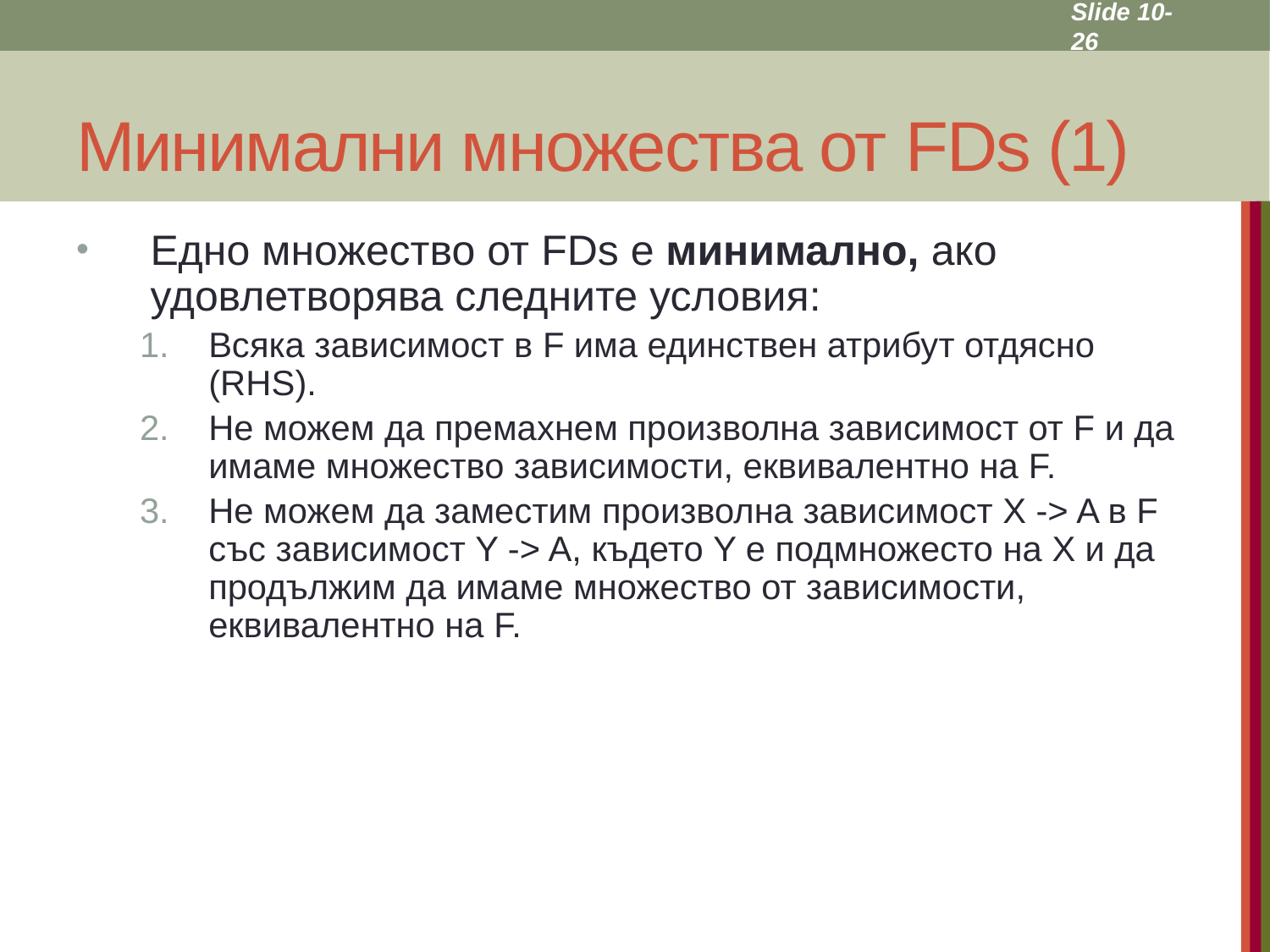

Slide 10- 26
# Минимални множества от FDs (1)
Едно множество от FDs е минимално, ако удовлетворява следните условия:
Всяка зависимост в F има единствен атрибут отдясно (RHS).
Не можем да премахнем произволна зависимост от F и да имаме множество зависимости, еквивалентно на F.
Не можем да заместим произволна зависимост X -> A в F със зависимост Y -> A, където Y е подмножесто на X и да продължим да имаме множество от зависимости, еквивалентно на F.